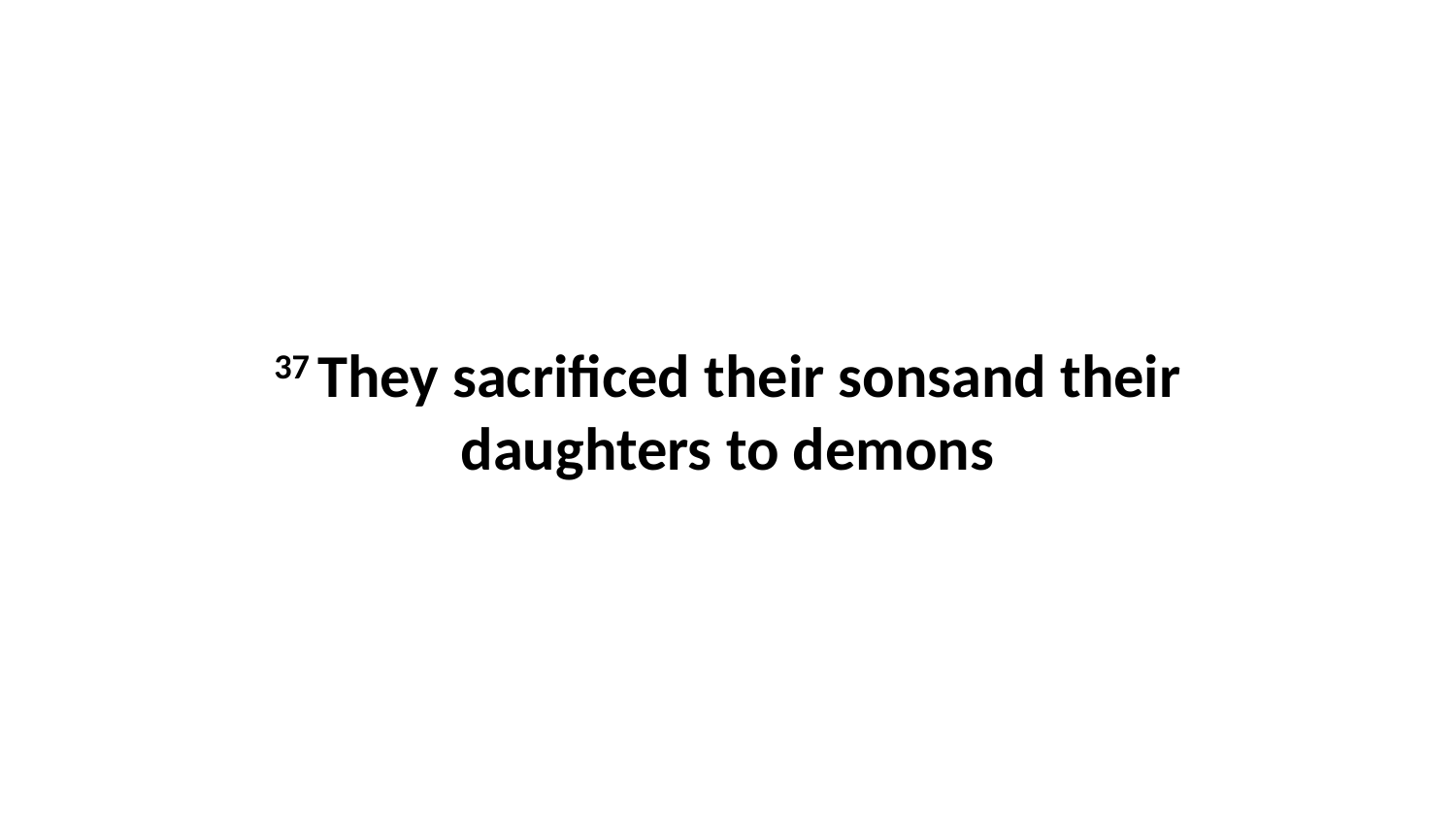

37 They sacrificed their sonsand their daughters to demons